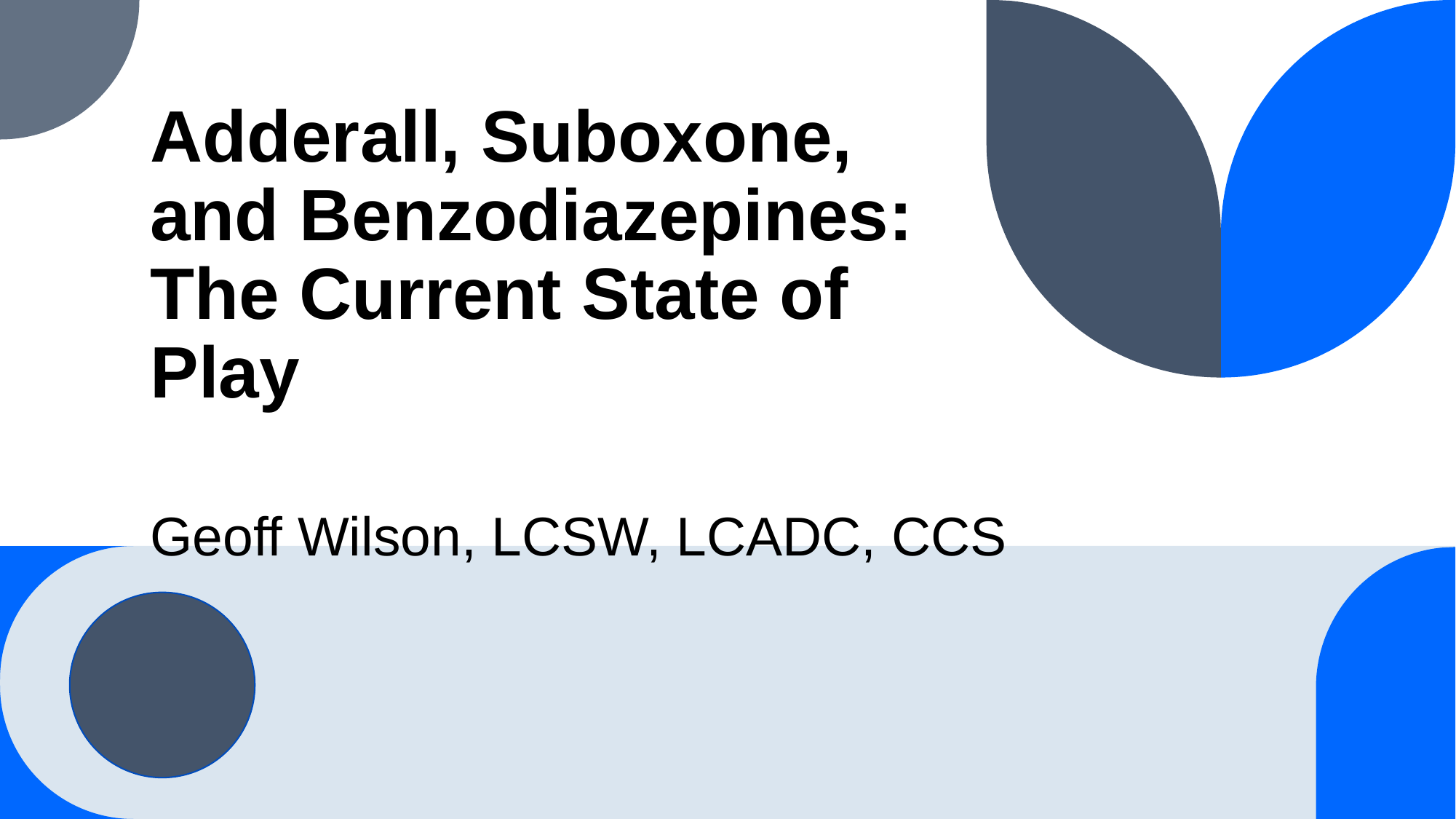

# Adderall, Suboxone, and Benzodiazepines: The Current State of Play

Geoff Wilson, LCSW, LCADC, CCS